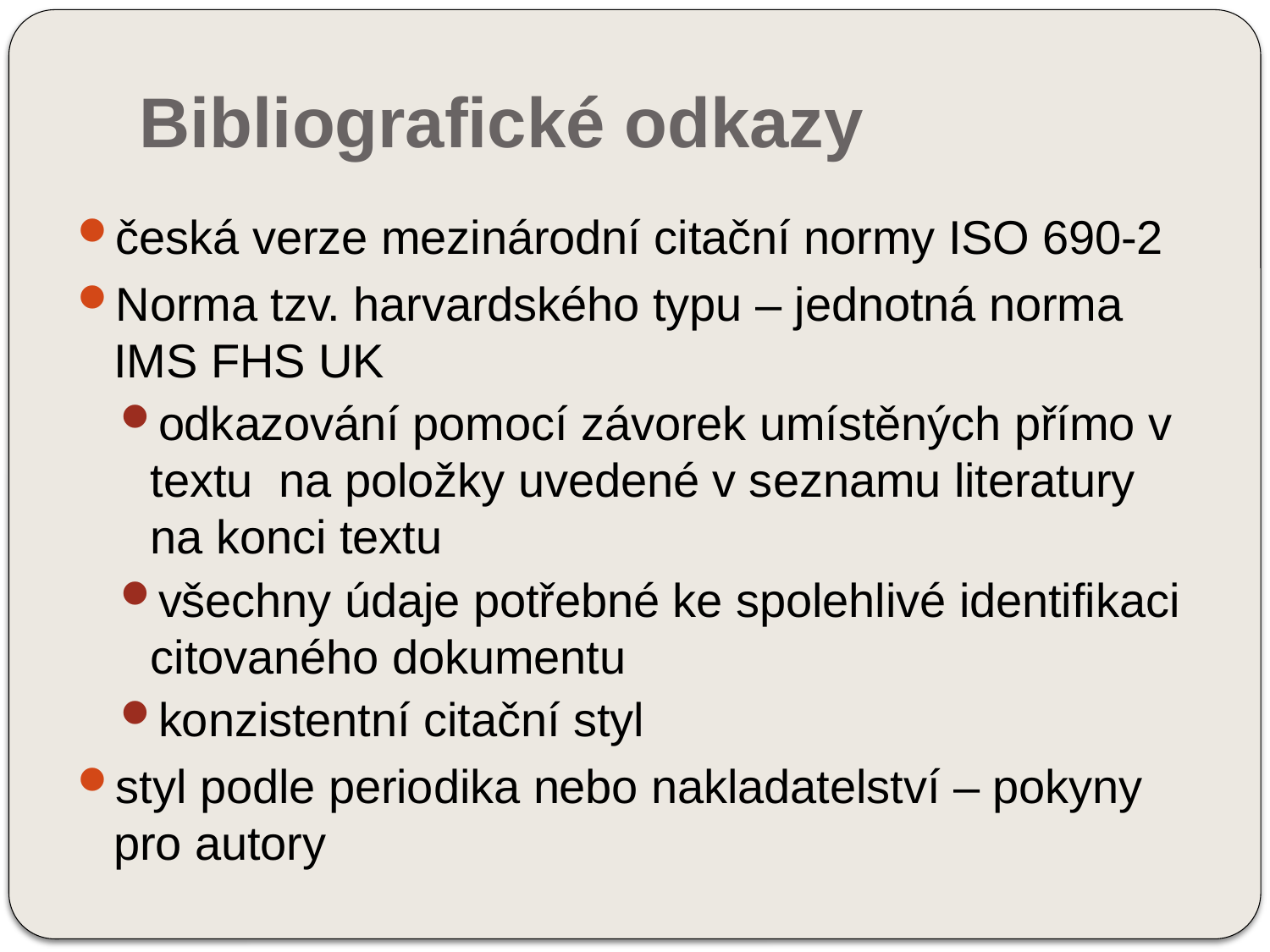

# Bibliografické odkazy
česká verze mezinárodní citační normy ISO 690-2
Norma tzv. harvardského typu – jednotná norma IMS FHS UK
odkazování pomocí závorek umístěných přímo v textu  na položky uvedené v seznamu literatury na konci textu
všechny údaje potřebné ke spolehlivé identifikaci citovaného dokumentu
konzistentní citační styl
styl podle periodika nebo nakladatelství – pokyny pro autory